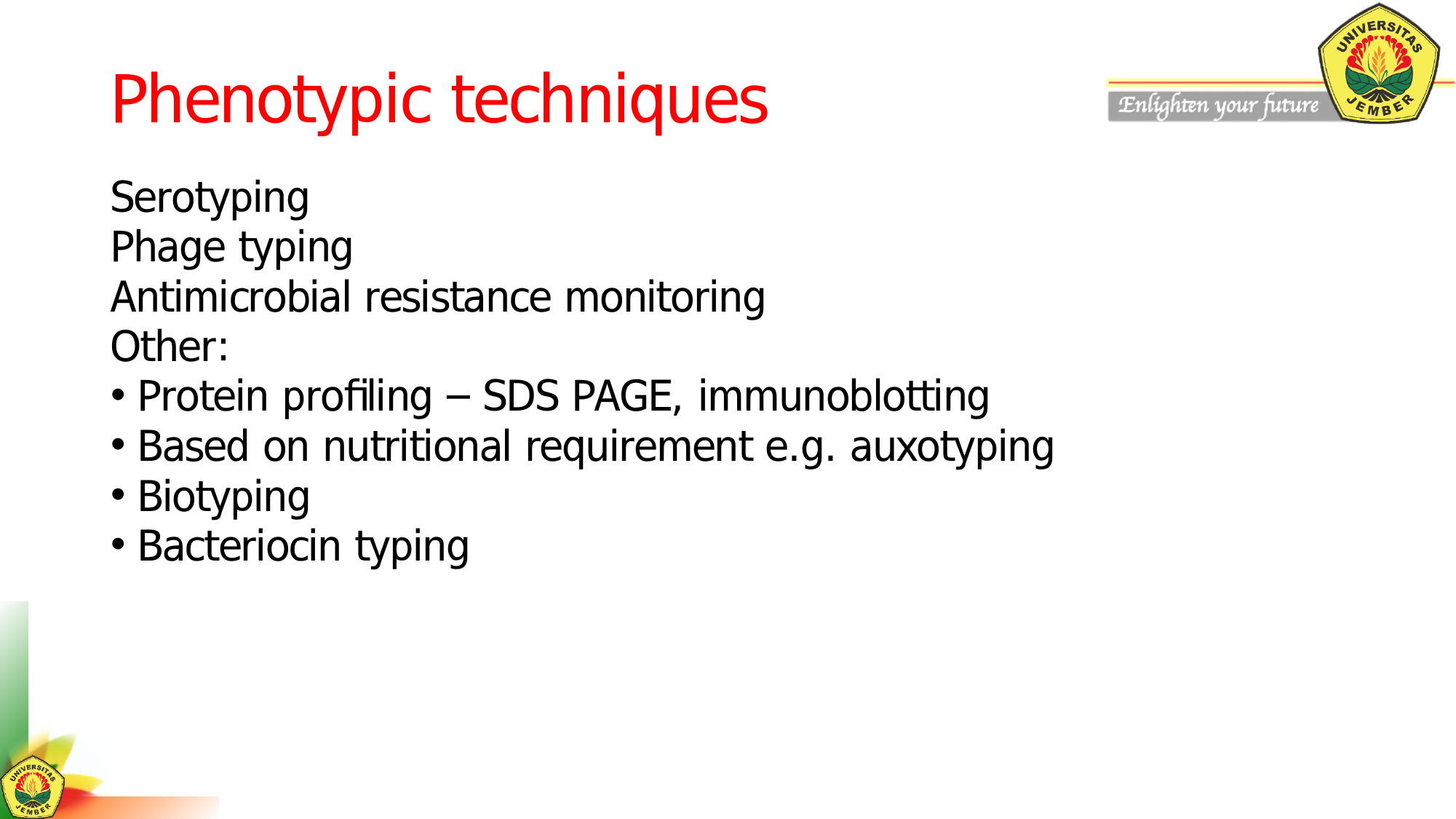

# Phenotypic techniques
Serotyping
Phage typing
Antimicrobial resistance monitoring
Other:
Protein profiling – SDS PAGE, immunoblotting
Based on nutritional requirement e.g. auxotyping
Biotyping
Bacteriocin typing